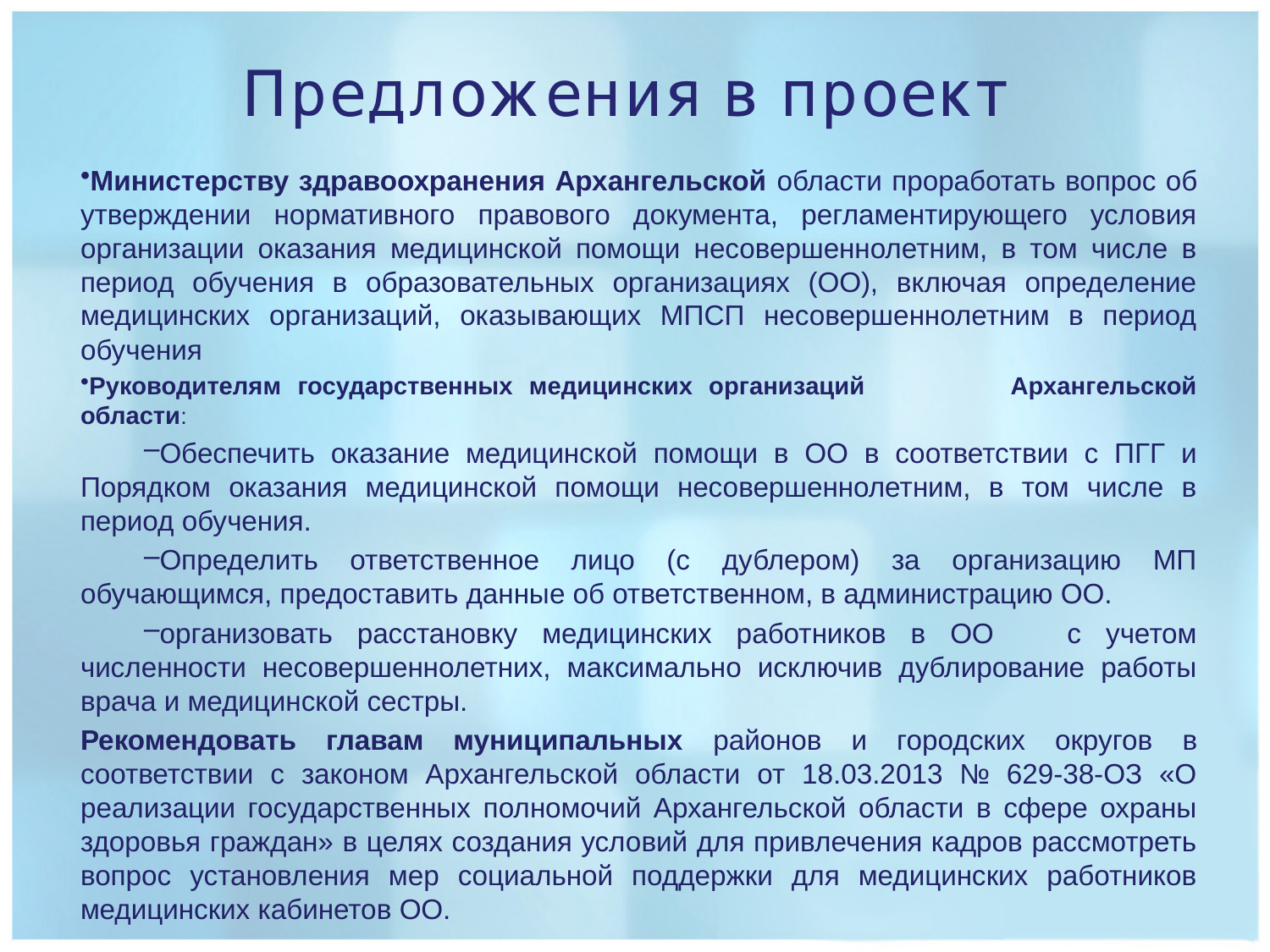

Предложения в проект
Министерству здравоохранения Архангельской области проработать вопрос об утверждении нормативного правового документа, регламентирующего условия организации оказания медицинской помощи несовершеннолетним, в том числе в период обучения в образовательных организациях (ОО), включая определение медицинских организаций, оказывающих МПСП несовершеннолетним в период обучения
Руководителям государственных медицинских организаций         Архангельской области:
Обеспечить оказание медицинской помощи в ОО в соответствии с ПГГ и Порядком оказания медицинской помощи несовершеннолетним, в том числе в период обучения.
Определить ответственное лицо (с дублером) за организацию МП обучающимся, предоставить данные об ответственном, в администрацию ОО.
организовать расстановку медицинских работников в ОО   с учетом численности несовершеннолетних, максимально исключив дублирование работы врача и медицинской сестры.
Рекомендовать главам муниципальных районов и городских округов в соответствии с законом Архангельской области от 18.03.2013 № 629-38-ОЗ «О реализации государственных полномочий Архангельской области в сфере охраны здоровья граждан» в целях создания условий для привлечения кадров рассмотреть вопрос установления мер социальной поддержки для медицинских работников медицинских кабинетов ОО.